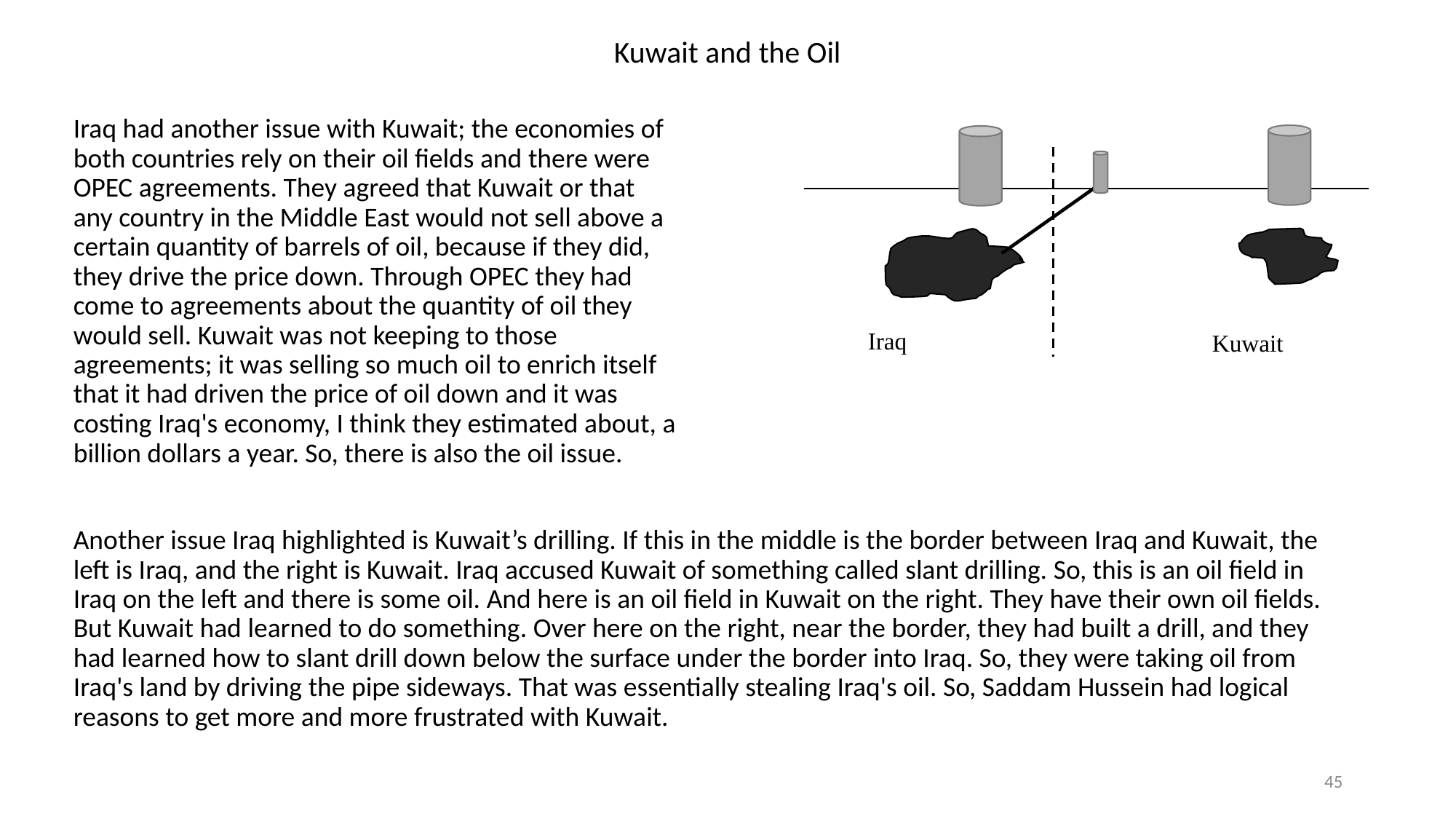

# Kuwait and the Oil
Iraq had another issue with Kuwait; the economies of both countries rely on their oil fields and there were OPEC agreements. They agreed that Kuwait or that any country in the Middle East would not sell above a certain quantity of barrels of oil, because if they did, they drive the price down. Through OPEC they had come to agreements about the quantity of oil they would sell. Kuwait was not keeping to those agreements; it was selling so much oil to enrich itself that it had driven the price of oil down and it was costing Iraq's economy, I think they estimated about, a billion dollars a year. So, there is also the oil issue.

Iraq
Kuwait
Another issue Iraq highlighted is Kuwait’s drilling. If this in the middle is the border between Iraq and Kuwait, the left is Iraq, and the right is Kuwait. Iraq accused Kuwait of something called slant drilling. So, this is an oil field in Iraq on the left and there is some oil. And here is an oil field in Kuwait on the right. They have their own oil fields. But Kuwait had learned to do something. Over here on the right, near the border, they had built a drill, and they had learned how to slant drill down below the surface under the border into Iraq. So, they were taking oil from Iraq's land by driving the pipe sideways. That was essentially stealing Iraq's oil. So, Saddam Hussein had logical reasons to get more and more frustrated with Kuwait.
45